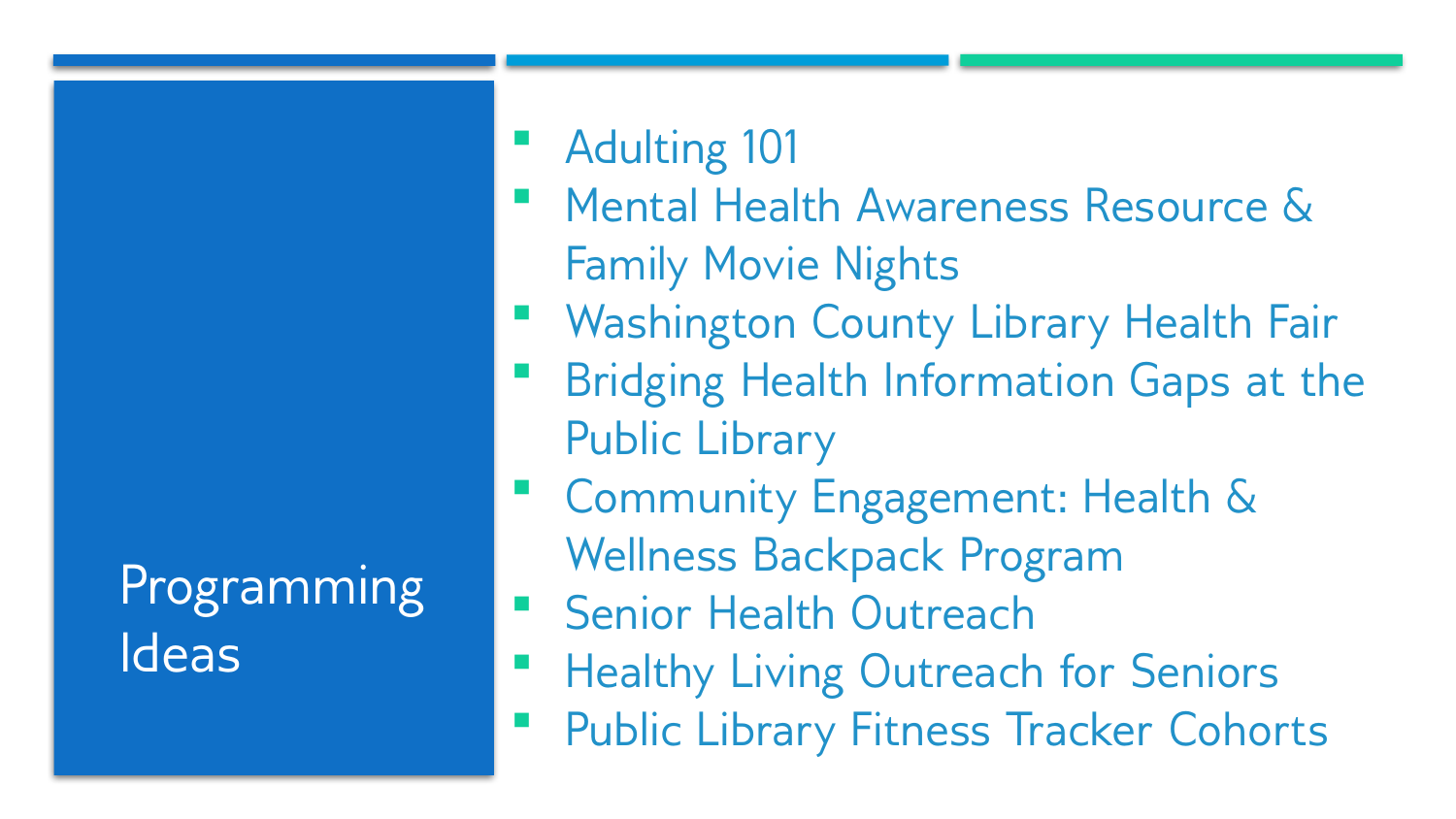

Adulting 101
Mental Health Awareness Resource & Family Movie Nights
Washington County Library Health Fair
Bridging Health Information Gaps at the Public Library
Community Engagement: Health & Wellness Backpack Program
Senior Health Outreach
Healthy Living Outreach for Seniors
Public Library Fitness Tracker Cohorts

# Programming Ideas